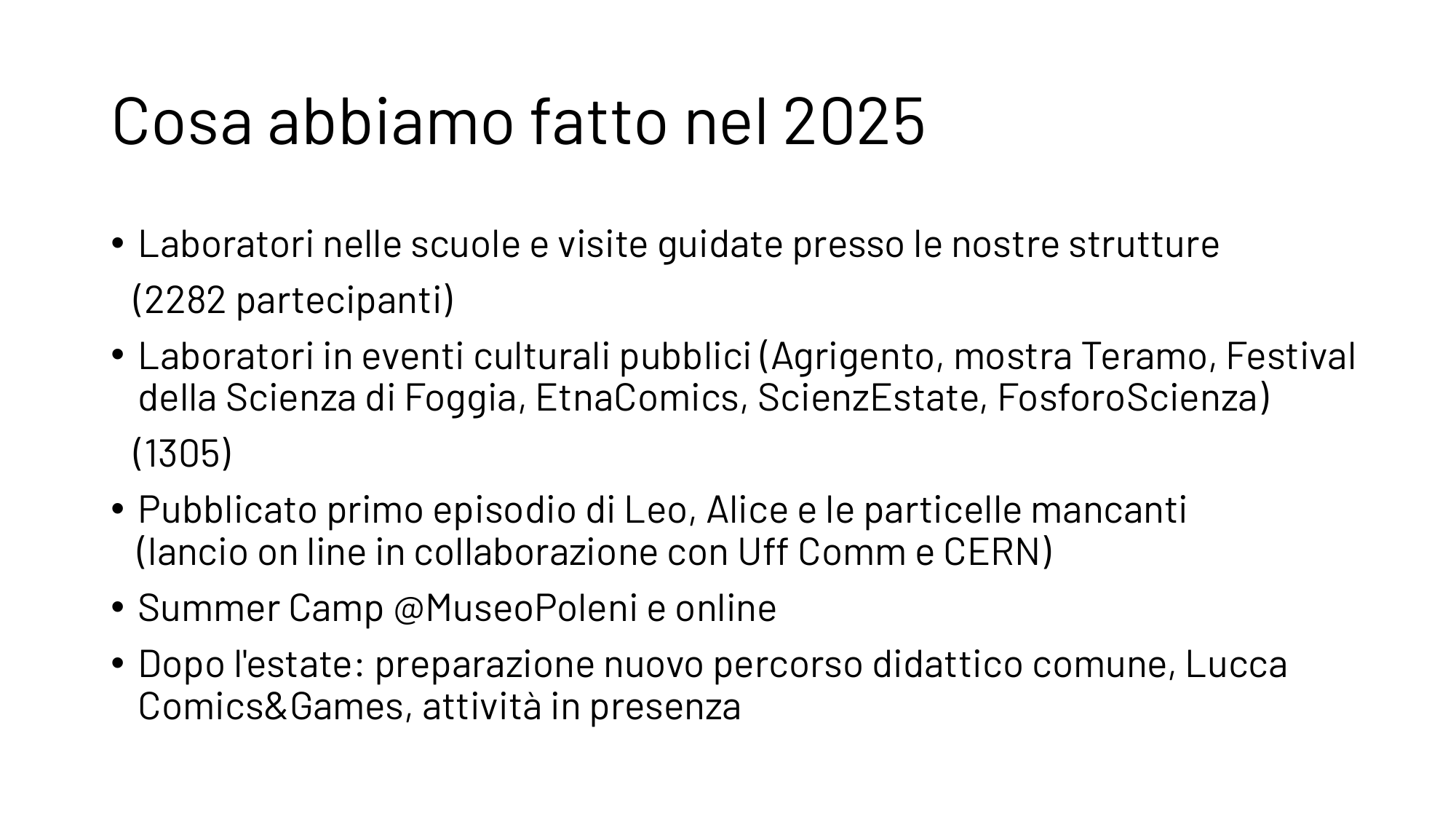

# Cosa abbiamo fatto nel 2025
Laboratori nelle scuole e visite guidate presso le nostre strutture
   (2282 partecipanti)
Laboratori in eventi culturali pubblici (Agrigento, mostra Teramo, Festival della Scienza di Foggia, EtnaComics, ScienzEstate, FosforoScienza)
   (1305)
Pubblicato primo episodio di Leo, Alice e le particelle mancanti
(lancio on line in collaborazione con Uff Comm e CERN)
Summer Camp @MuseoPoleni e online
Dopo l'estate: preparazione nuovo percorso didattico comune, Lucca Comics&Games, attività in presenza